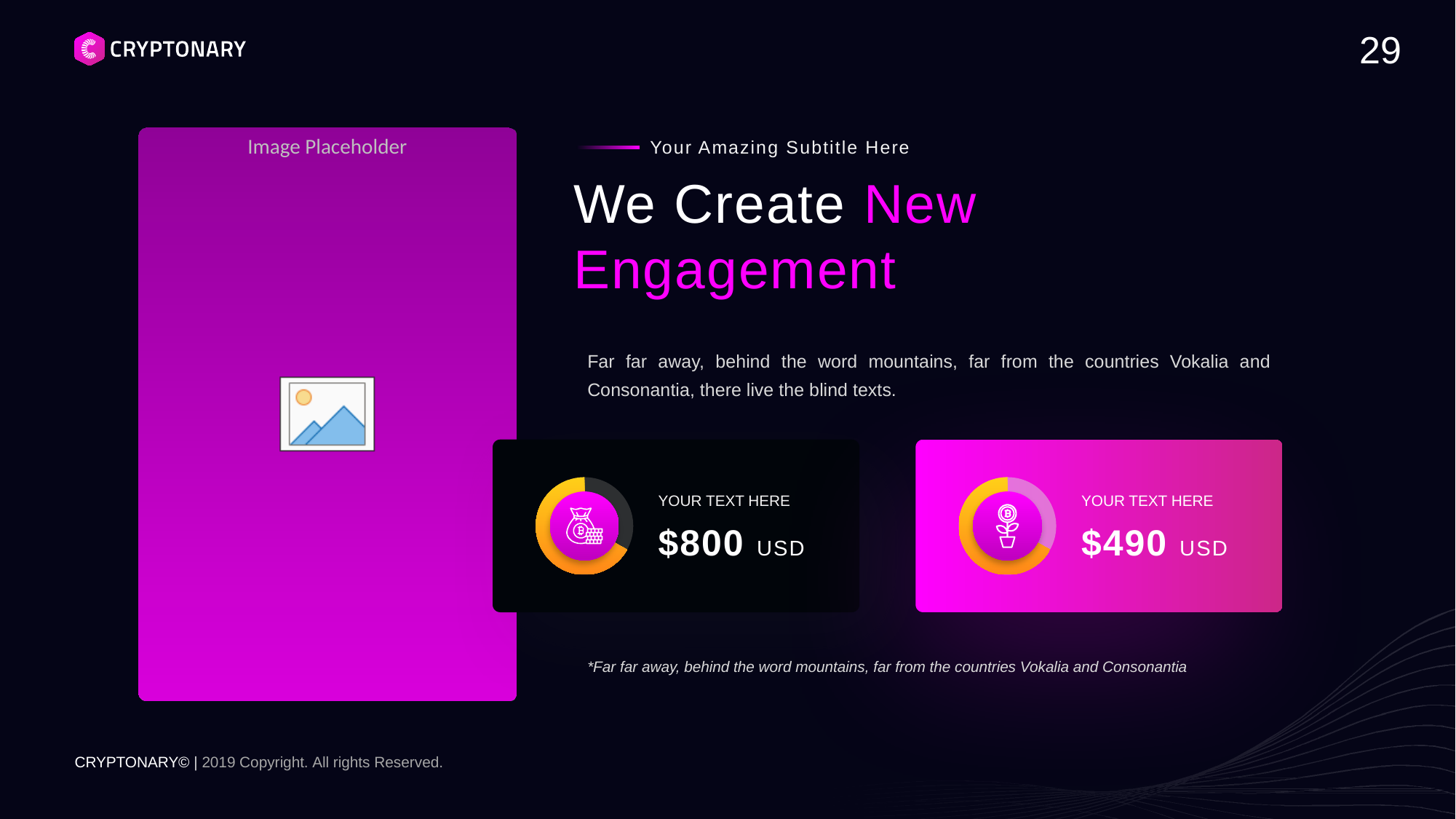

Your Amazing Subtitle Here

We Create New
Engagement
Far far away, behind the word mountains, far from the countries Vokalia and Consonantia, there live the blind texts.

YOUR TEXT HERE
$800 USD
YOUR TEXT HERE
$490 USD
*Far far away, behind the word mountains, far from the countries Vokalia and Consonantia